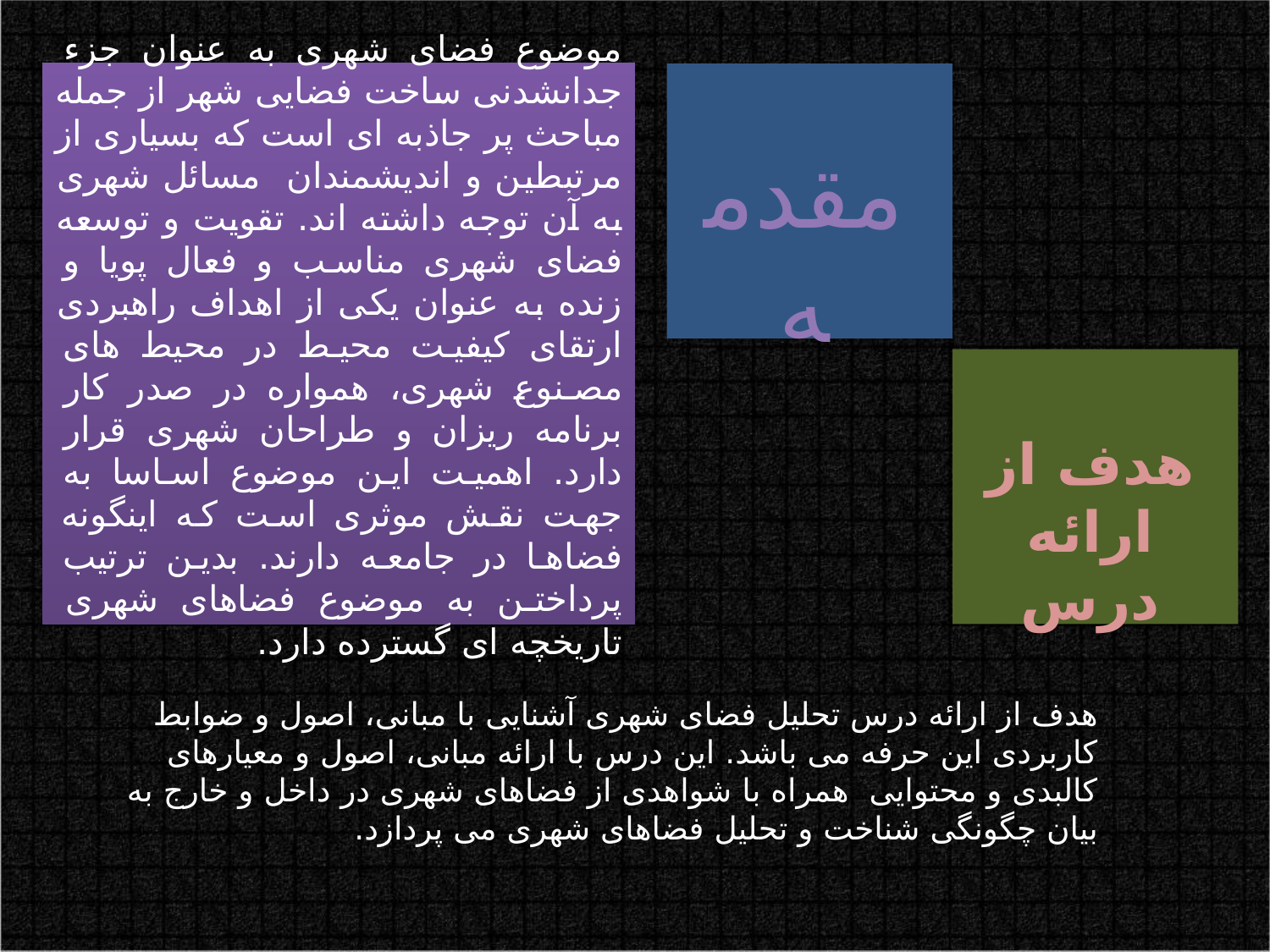

موضوع فضای شهری به عنوان جزء جدانشدنی ساخت فضایی شهر از جمله مباحث پر جاذبه ای است که بسیاری از مرتبطین و اندیشمندان  مسائل شهری به آن توجه داشته اند. تقویت و توسعه فضای شهری مناسب و فعال پویا و زنده به عنوان یکی از اهداف راهبردی ارتقای کیفیت محیط در محیط های مصنوع شهری، همواره در صدر کار برنامه ریزان و طراحان شهری قرار دارد. اهمیت این موضوع اساسا به جهت نقش موثری است که اینگونه فضاها در جامعه دارند. بدین ترتیب پرداختن به موضوع فضاهای شهری تاریخچه ای گسترده دارد.

مقدمه

هدف از ارائه درس
هدف از ارائه درس تحلیل فضای شهری آشنایی با مبانی، اصول و ضوابط کاربردی این حرفه می باشد. این درس با ارائه مبانی، اصول و معیارهای کالبدی و محتوایی  همراه با شواهدی از فضاهای شهری در داخل و خارج به بیان چگونگی شناخت و تحلیل فضاهای شهری می پردازد.